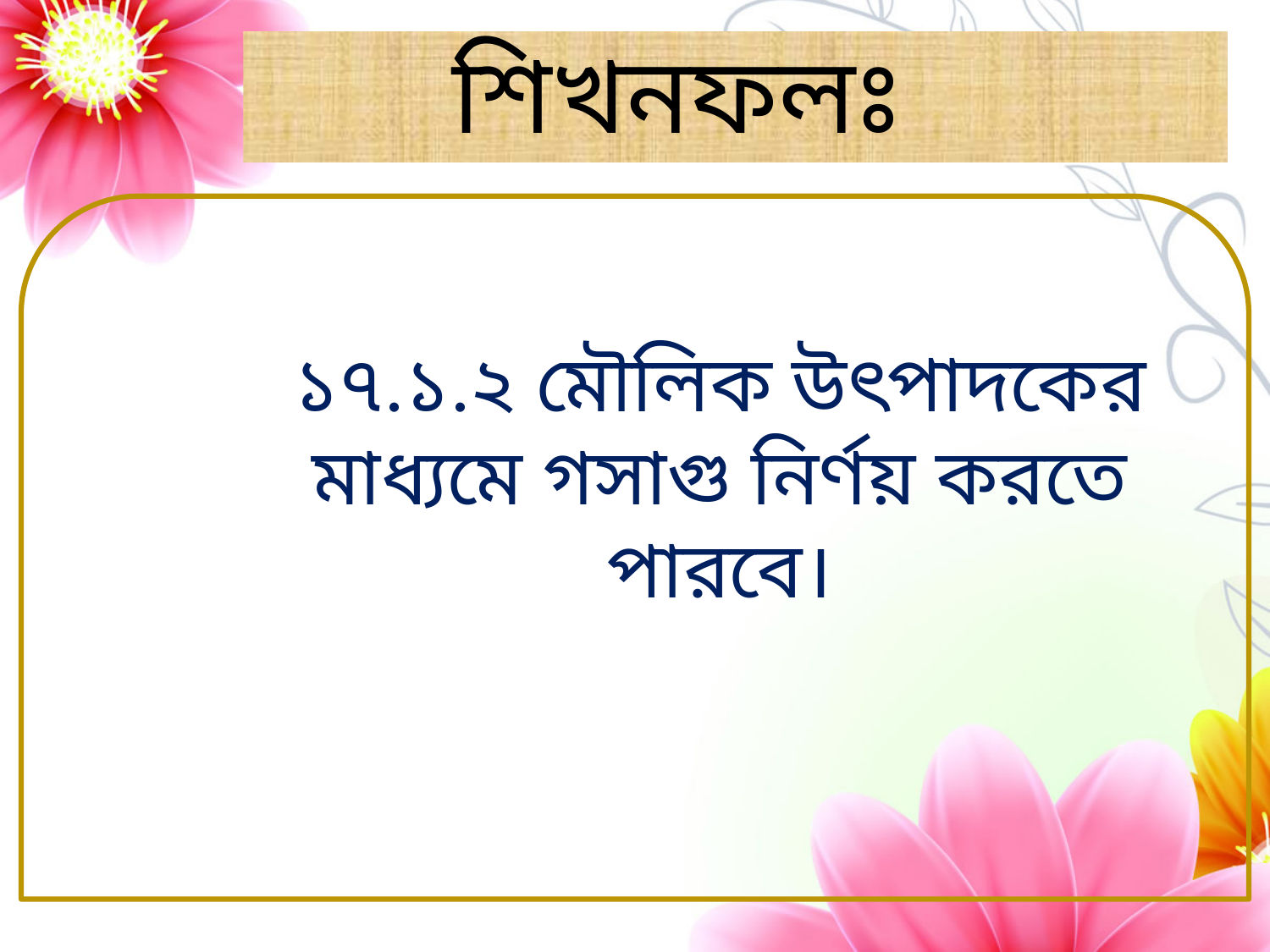

শিখনফলঃ
১৭.১.২ মৌলিক উৎপাদকের মাধ্যমে গসাগু নির্ণয় করতে পারবে।